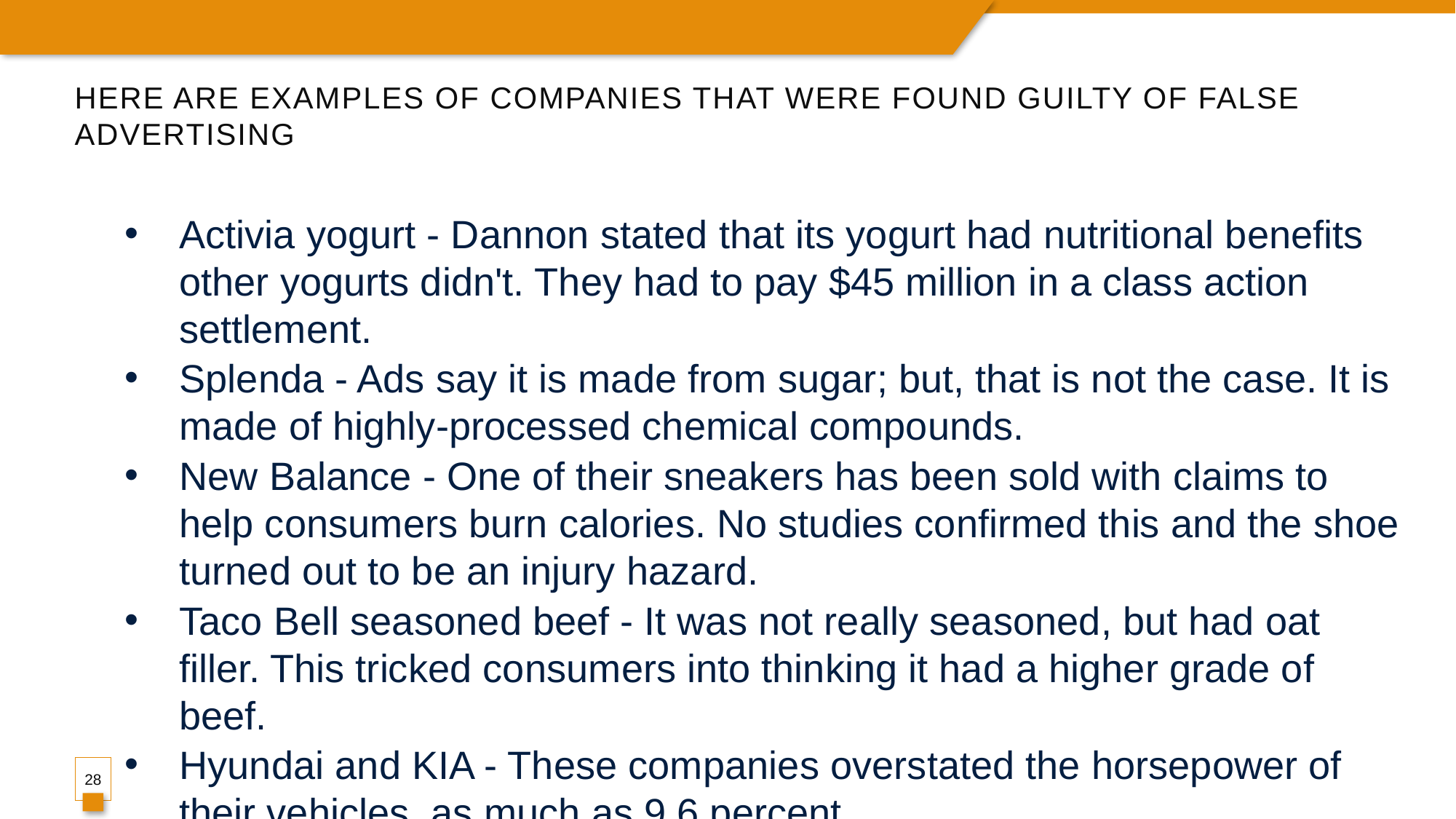

# Here are examples of companies that were found guilty of false advertising
Activia yogurt - Dannon stated that its yogurt had nutritional benefits other yogurts didn't. They had to pay $45 million in a class action settlement.
Splenda - Ads say it is made from sugar; but, that is not the case. It is made of highly-processed chemical compounds.
New Balance - One of their sneakers has been sold with claims to help consumers burn calories. No studies confirmed this and the shoe turned out to be an injury hazard.
Taco Bell seasoned beef - It was not really seasoned, but had oat filler. This tricked consumers into thinking it had a higher grade of beef.
Hyundai and KIA - These companies overstated the horsepower of their vehicles, as much as 9.6 percent.
28